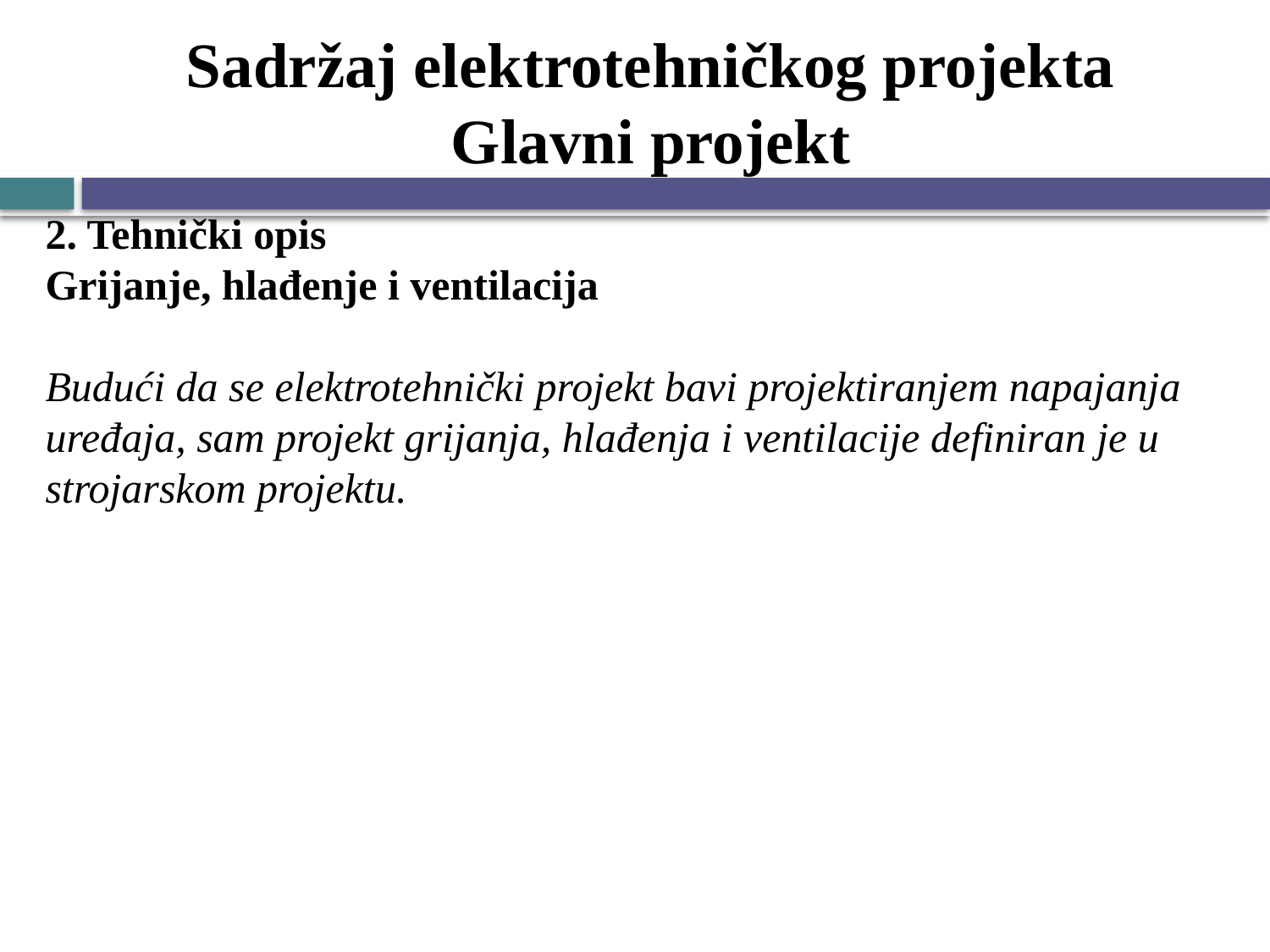

# Sadržaj elektrotehničkog projekta Glavni projekt

2. Tehnički opis
Grijanje, hlađenje i ventilacija

Budući da se elektrotehnički projekt bavi projektiranjem napajanja uređaja, sam projekt grijanja, hlađenja i ventilacije definiran je u strojarskom projektu.